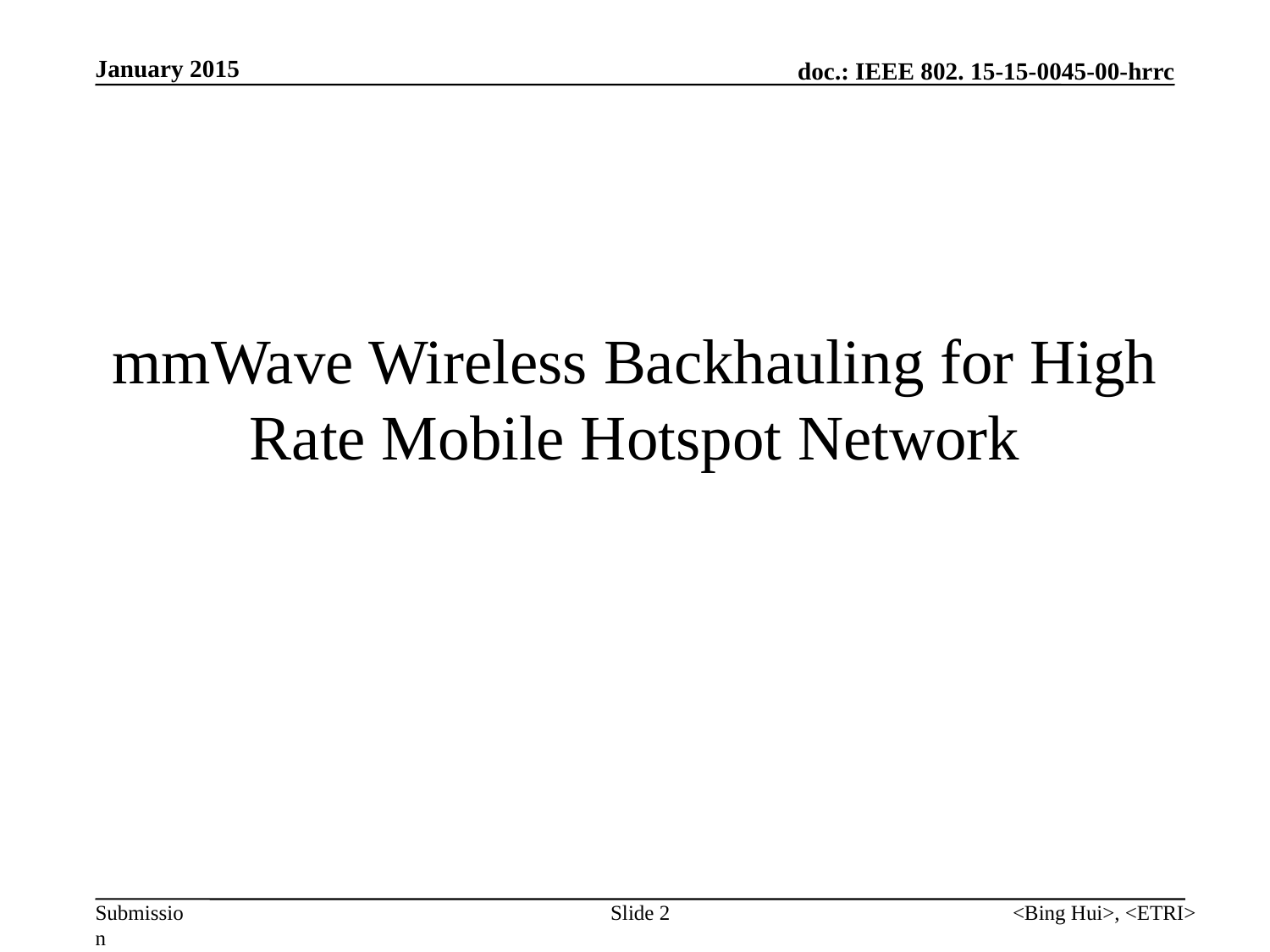

January 2015
# mmWave Wireless Backhauling for High Rate Mobile Hotspot Network
Slide 2
<Bing Hui>, <ETRI>